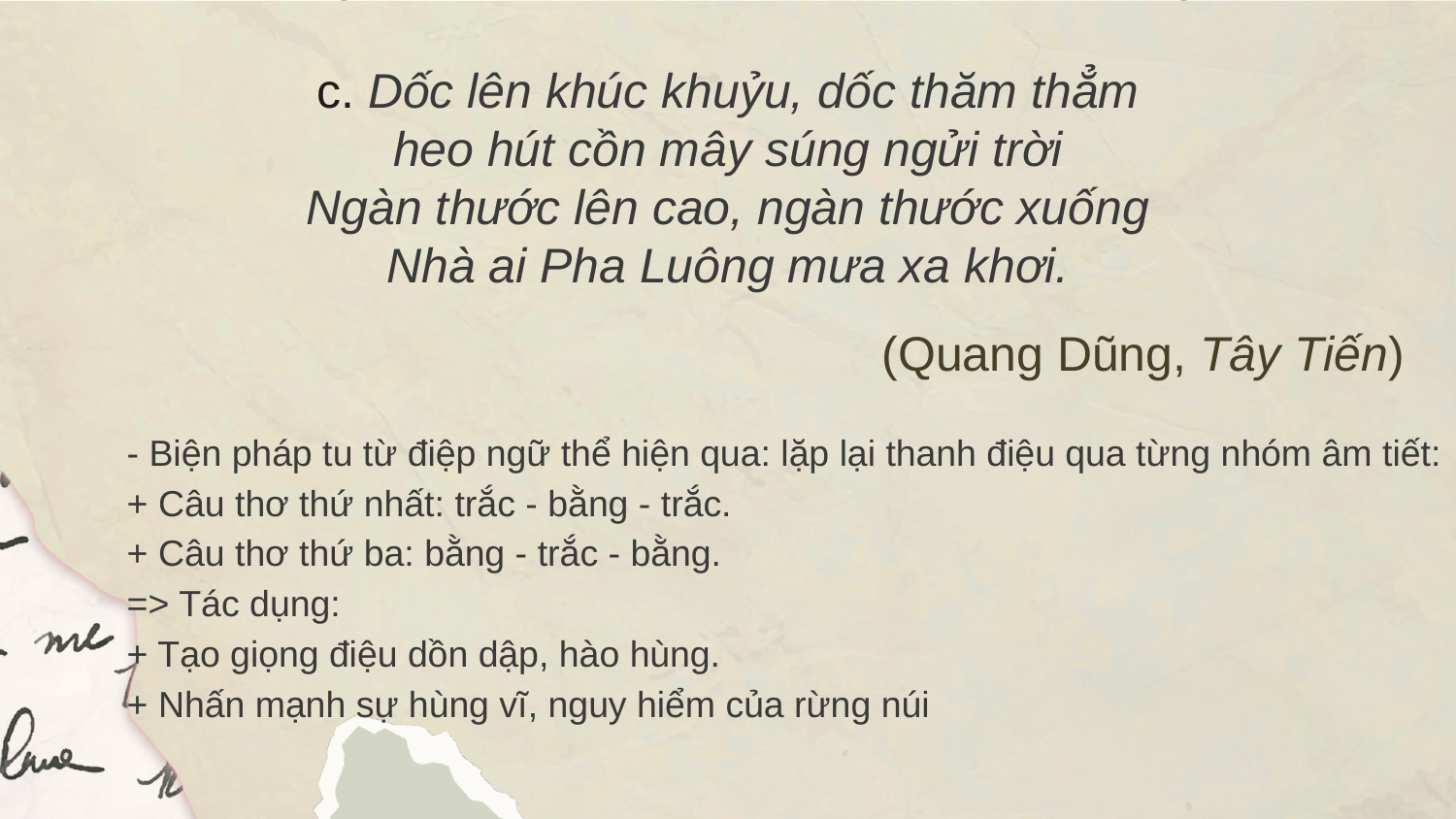

# c. Dốc lên khúc khuỷu, dốc thăm thẳm heo hút cồn mây súng ngửi trời Ngàn thước lên cao, ngàn thước xuống Nhà ai Pha Luông mưa xa khơi.
(Quang Dũng, Tây Tiến)
- Biện pháp tu từ điệp ngữ thể hiện qua: lặp lại thanh điệu qua từng nhóm âm tiết:
+ Câu thơ thứ nhất: trắc - bằng - trắc.
+ Câu thơ thứ ba: bằng - trắc - bằng.
=> Tác dụng:
+ Tạo giọng điệu dồn dập, hào hùng.
+ Nhấn mạnh sự hùng vĩ, nguy hiểm của rừng núi